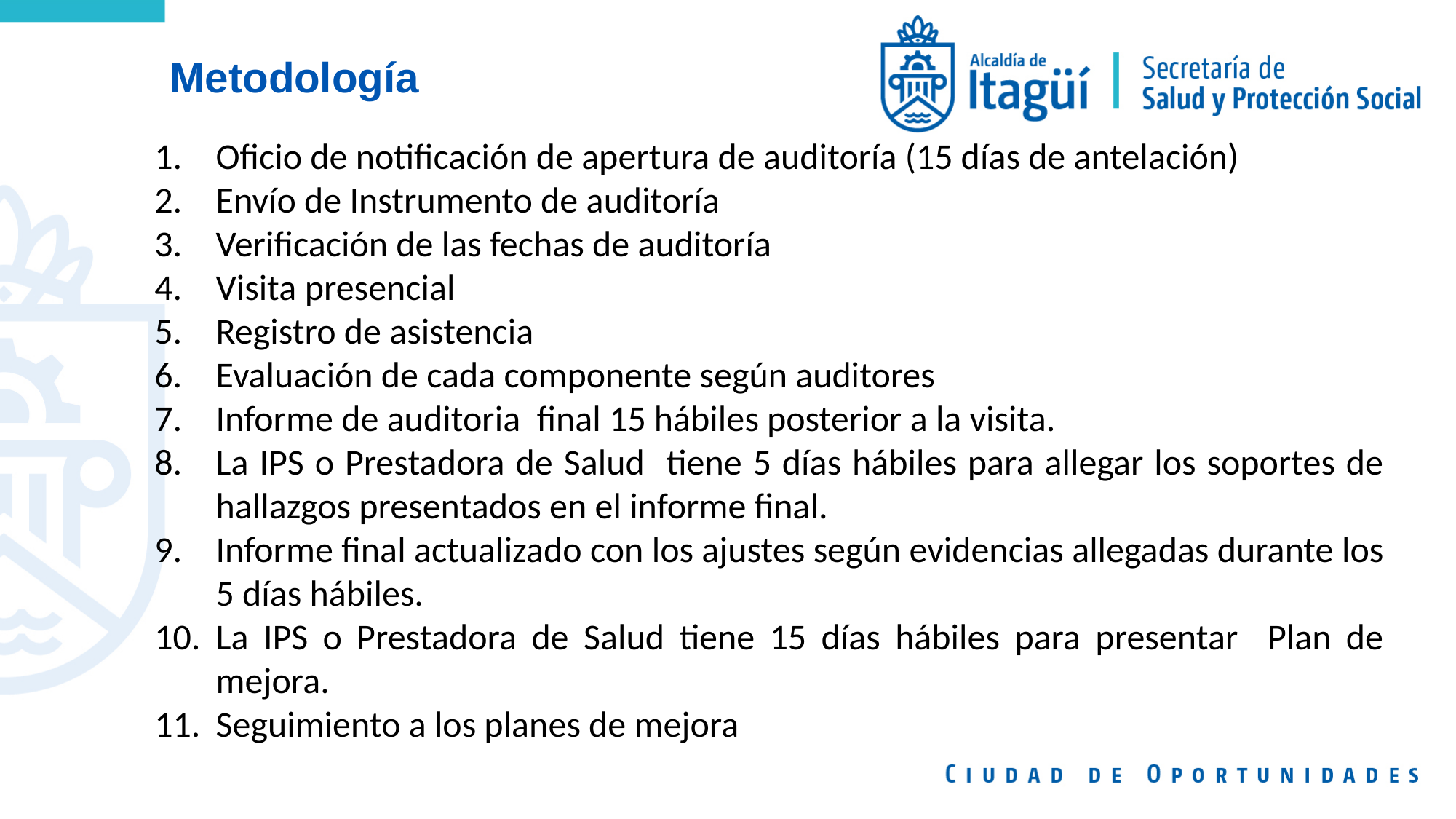

Metodología
Oficio de notificación de apertura de auditoría (15 días de antelación)
Envío de Instrumento de auditoría
Verificación de las fechas de auditoría
Visita presencial
Registro de asistencia
Evaluación de cada componente según auditores
Informe de auditoria  final 15 hábiles posterior a la visita.
La IPS o Prestadora de Salud  tiene 5 días hábiles para allegar los soportes de hallazgos presentados en el informe final.
Informe final actualizado con los ajustes según evidencias allegadas durante los 5 días hábiles.
La IPS o Prestadora de Salud tiene 15 días hábiles para presentar  Plan de mejora.
Seguimiento a los planes de mejora